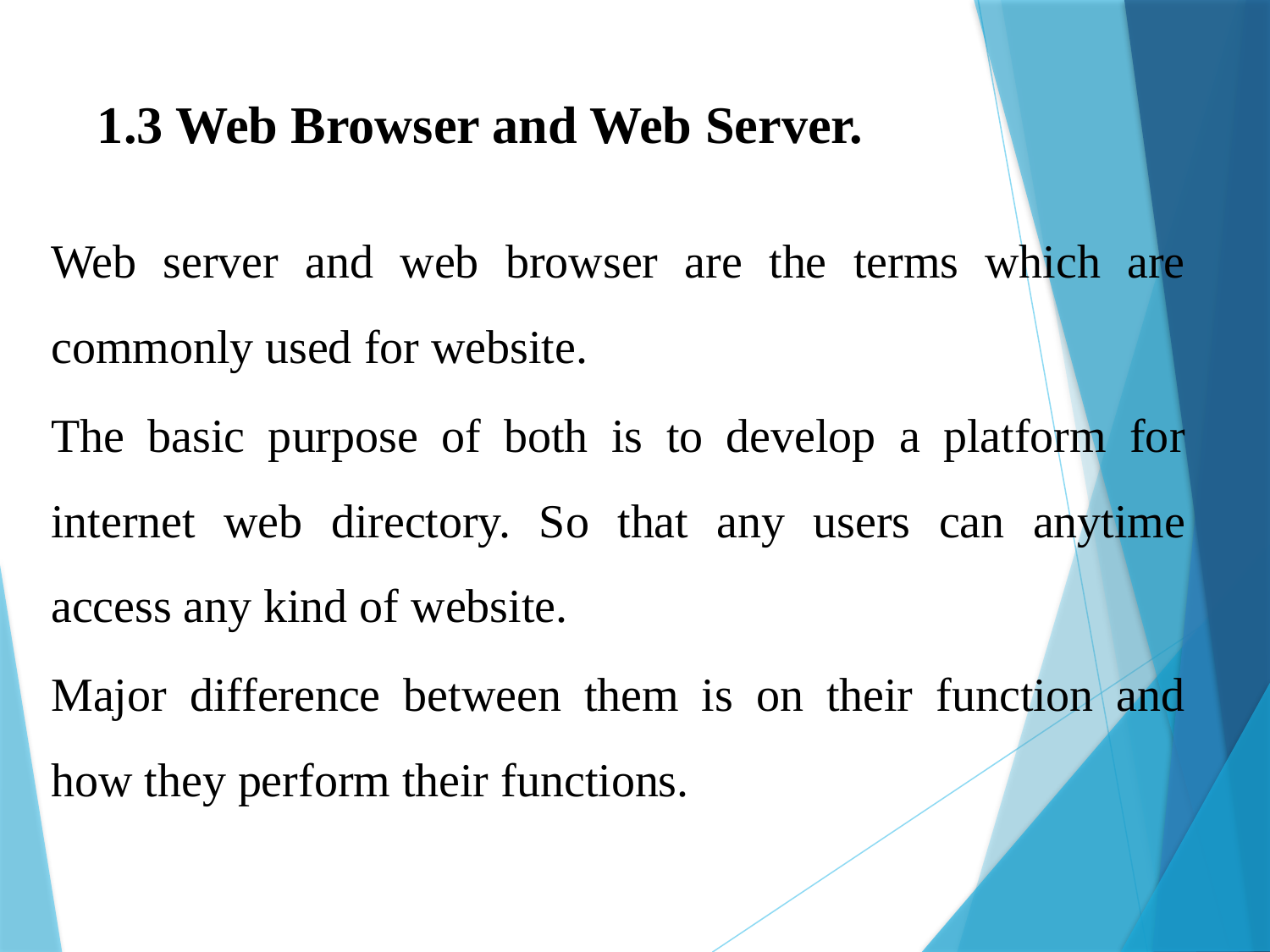

# 1.3 Web Browser and Web Server.
Web server and web browser are the terms which are commonly used for website.
The basic purpose of both is to develop a platform for internet web directory. So that any users can anytime access any kind of website.
Major difference between them is on their function and how they perform their functions.